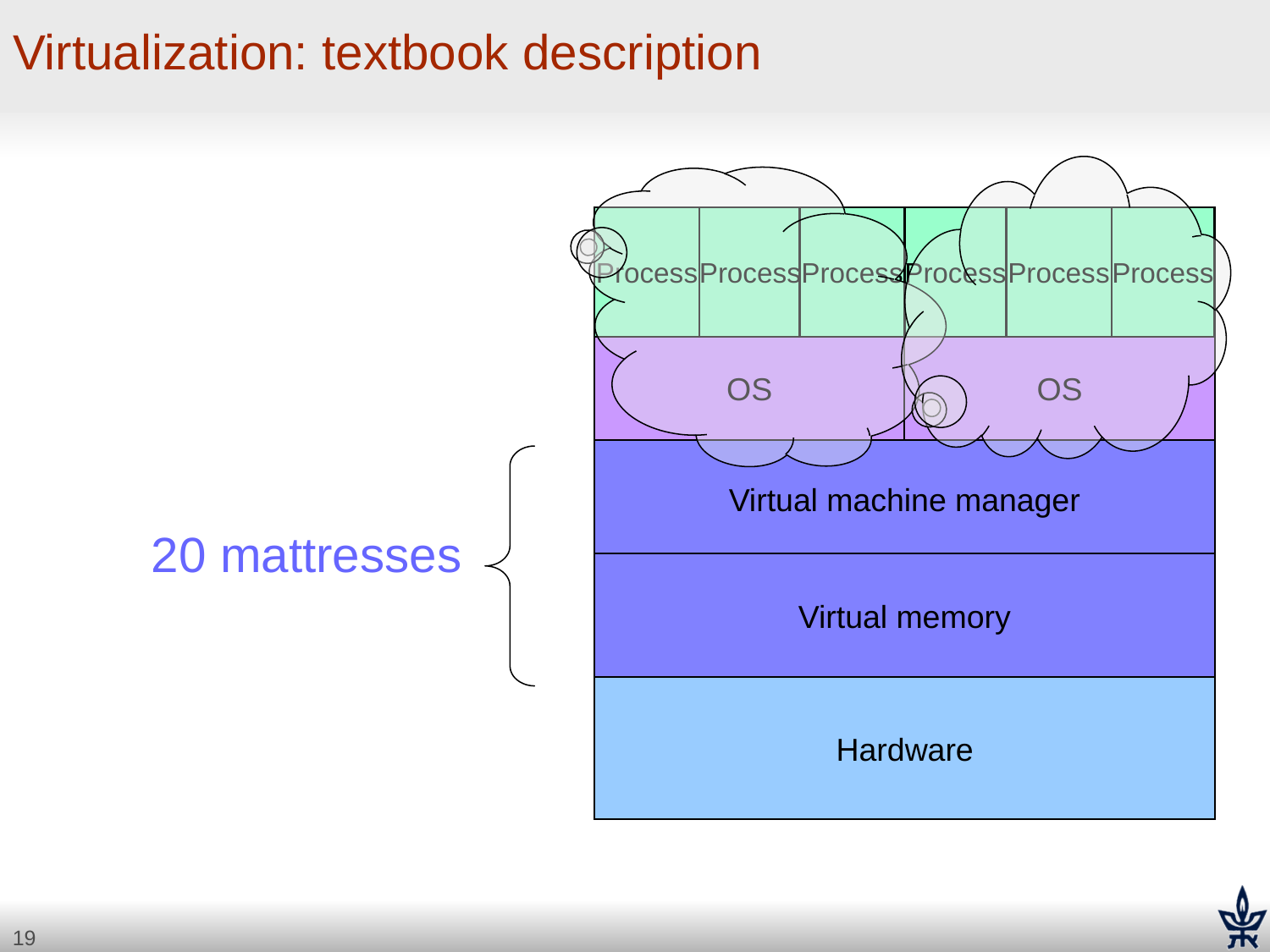

# Virtualization: textbook description

Process
Process
Process
Process
Process
Process
OS
OS
Virtual machine manager

20 mattresses
Virtual memory
Hardware